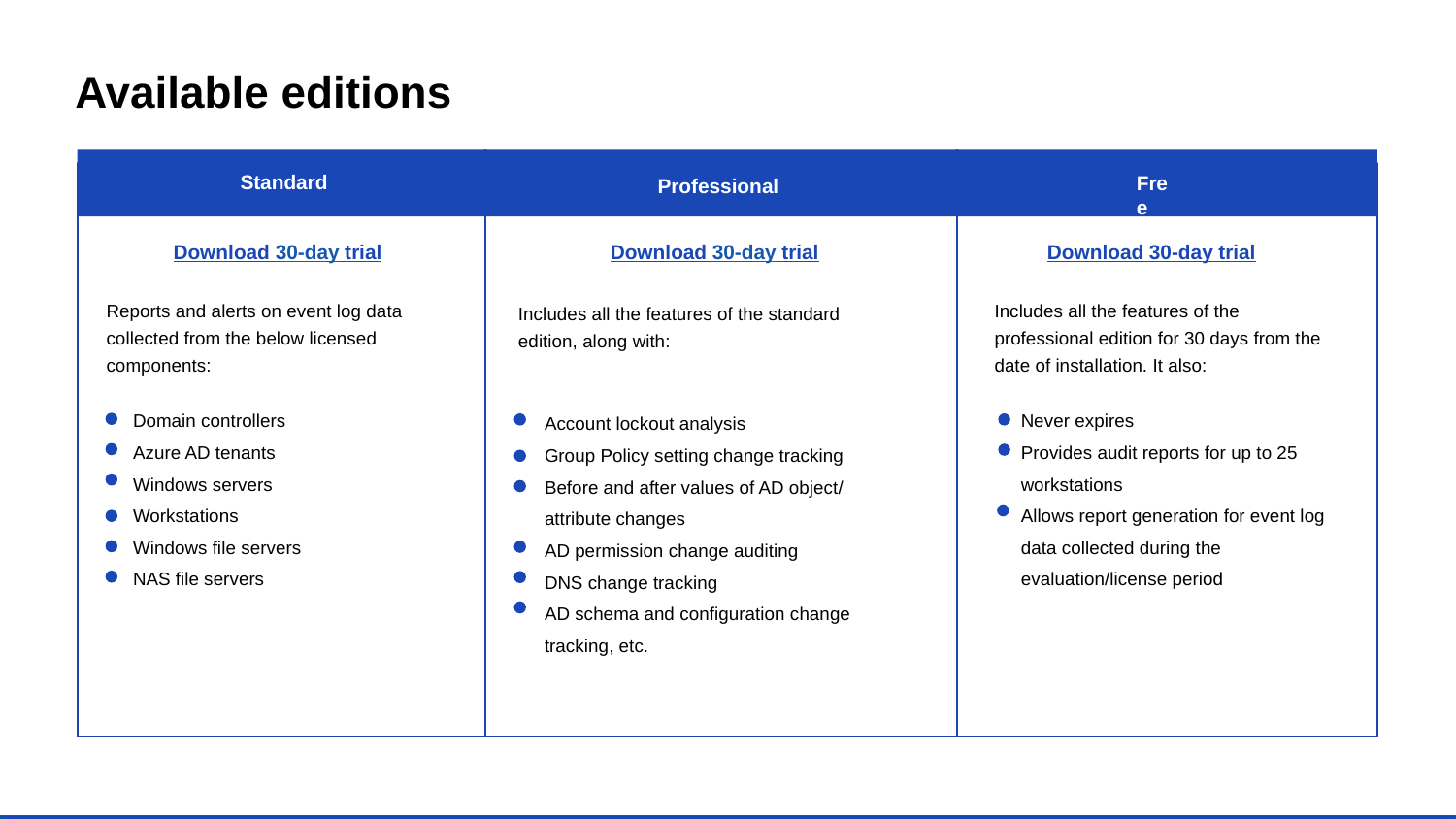

Available editions

Standard
a
Free
Professional
Download 30-day trial
Download 30-day trial
Download 30-day trial
Reports and alerts on event log data collected from the below licensed components:
Includes all the features of the professional edition for 30 days from the date of installation. It also:
Includes all the features of the standard edition, along with:
Domain controllers
Azure AD tenants
Windows servers
Workstations
Windows file servers
NAS file servers
Never expires
Provides audit reports for up to 25 workstations
Allows report generation for event log data collected during the evaluation/license period
Account lockout analysis
Group Policy setting change tracking
Before and after values of AD object/ attribute changes
AD permission change auditing
DNS change tracking
AD schema and configuration change tracking, etc.